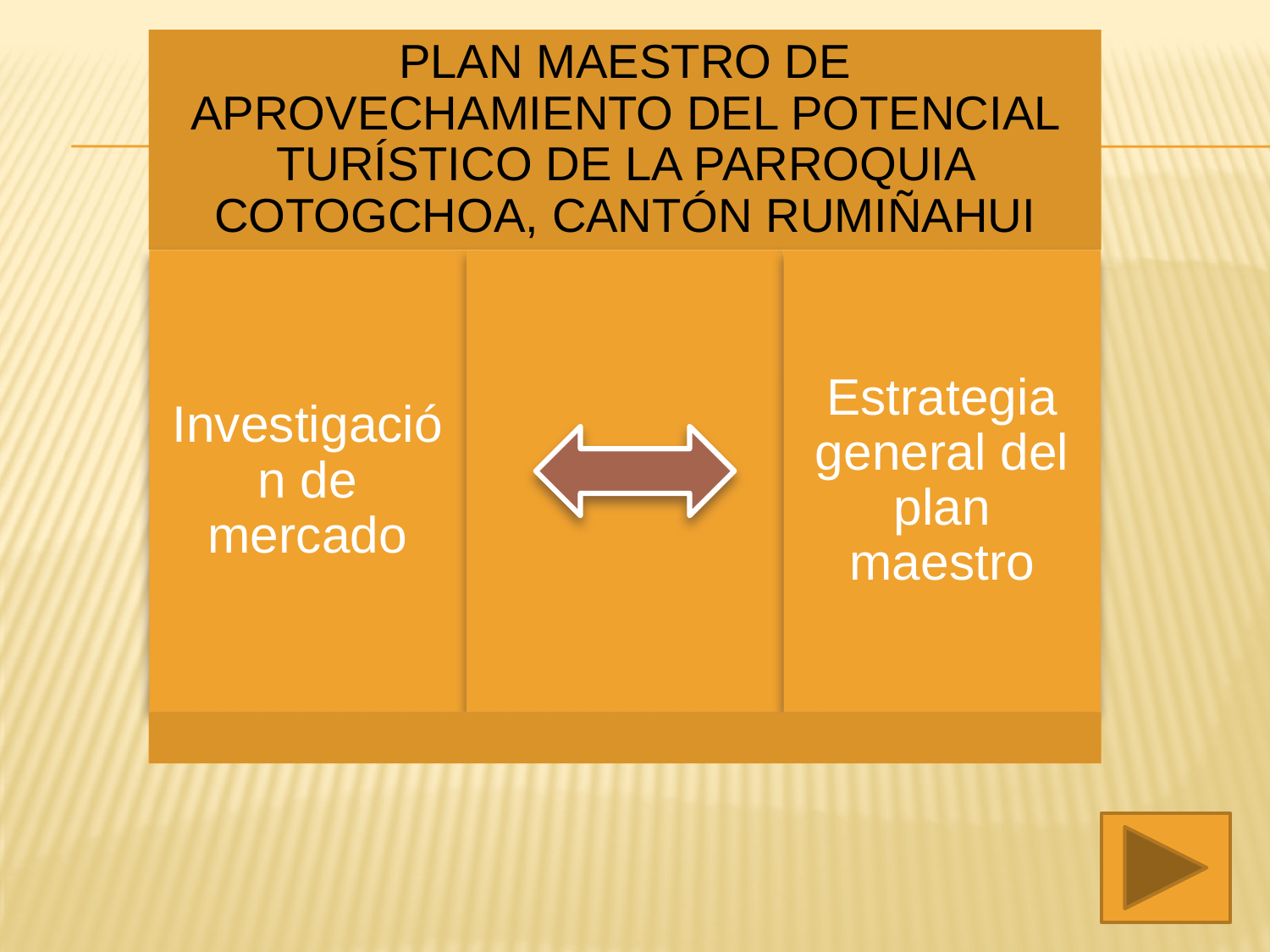

PLAN MAESTRO DE APROVECHAMIENTO DEL POTENCIAL TURÍSTICO DE LA PARROQUIA COTOGCHOA, CANTÓN RUMIÑAHUI
Investigación de mercado

Estrategia general del plan maestro